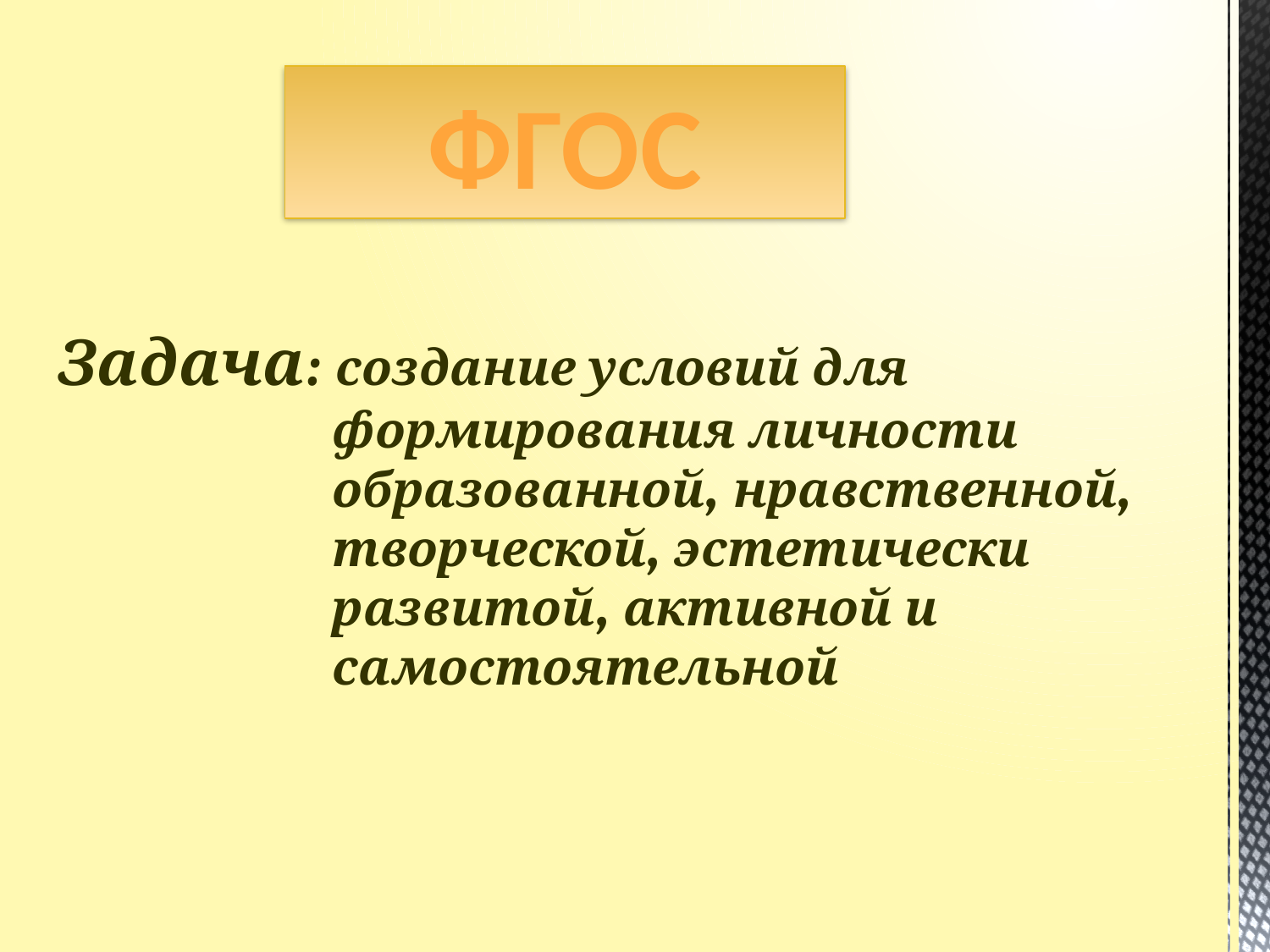

ФГОС
Задача: создание условий для
                      формирования личности
                      образованной, нравственной,
                      творческой, эстетически
                      развитой, активной и
                      самостоятельной